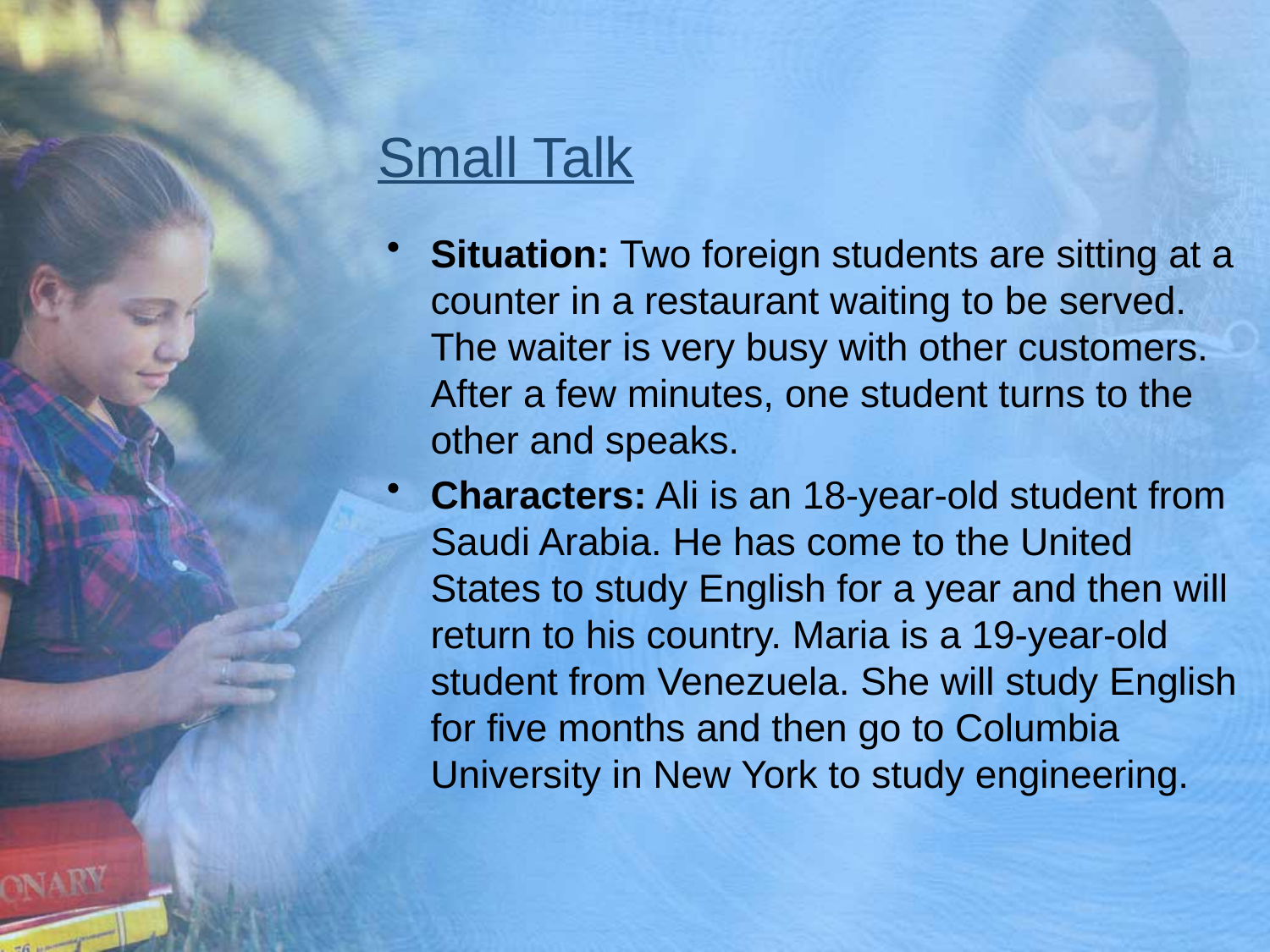

# Small Talk
Situation: Two foreign students are sitting at a counter in a restaurant waiting to be served. The waiter is very busy with other customers. After a few minutes, one student turns to the other and speaks.
Characters: Ali is an 18-year-old student from Saudi Arabia. He has come to the United States to study English for a year and then will return to his country. Maria is a 19-year-old student from Venezuela. She will study English for five months and then go to Columbia University in New York to study engineering.